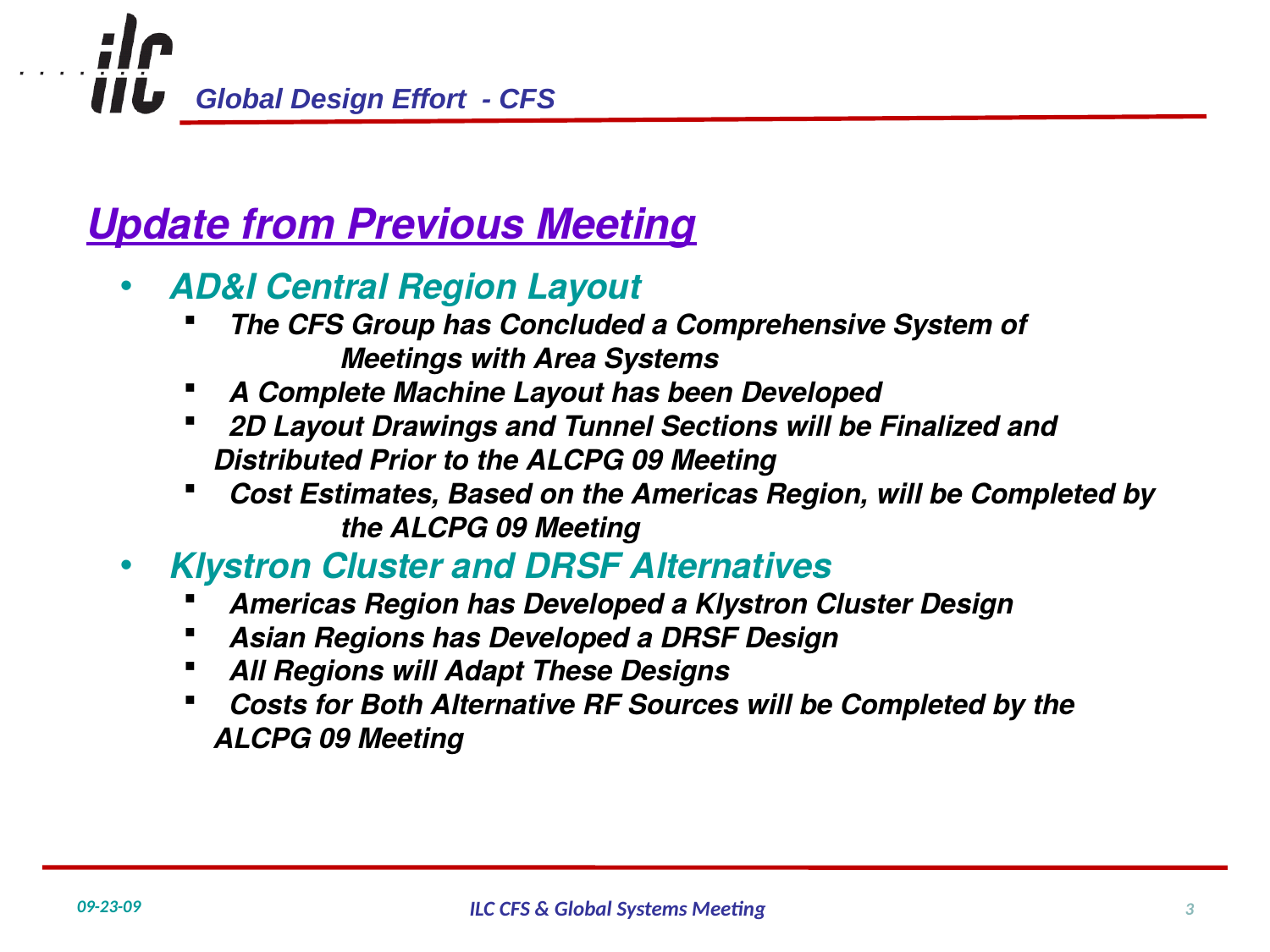

Update from Previous Meeting

  AD&I Central Region Layout
  The CFS Group has Concluded a Comprehensive System of
	Meetings with Area Systems
  A Complete Machine Layout has been Developed
  2D Layout Drawings and Tunnel Sections will be Finalized and 	Distributed Prior to the ALCPG 09 Meeting
  Cost Estimates, Based on the Americas Region, will be Completed by 	the ALCPG 09 Meeting
  Klystron Cluster and DRSF Alternatives
  Americas Region has Developed a Klystron Cluster Design
  Asian Regions has Developed a DRSF Design
  All Regions will Adapt These Designs
  Costs for Both Alternative RF Sources will be Completed by the 	ALCPG 09 Meeting
3